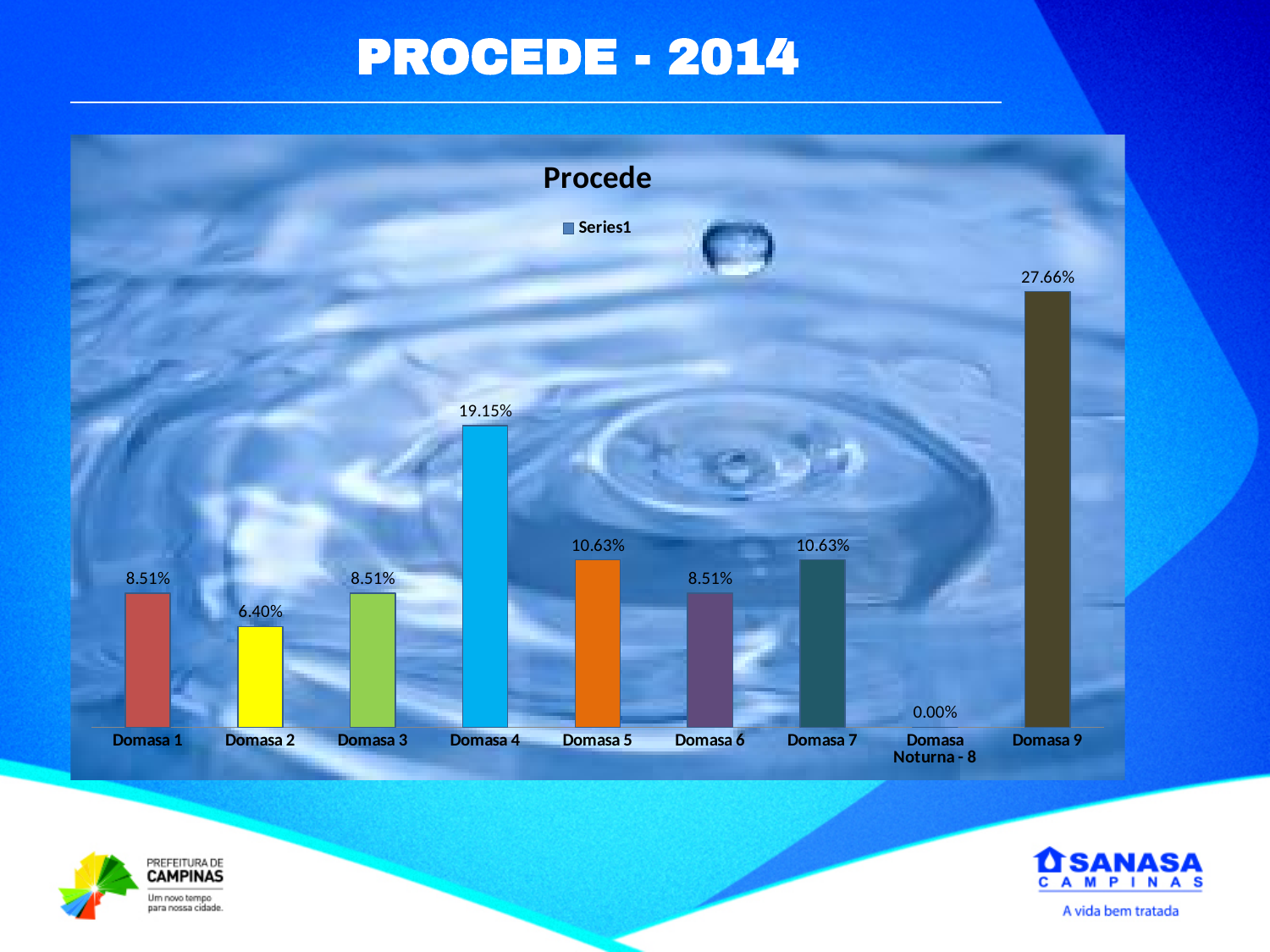

PROCEDE - 2014

### Chart: Procede

| Category |  |
|---|---|
| Domasa 1 | 0.0851 |
| Domasa 2 | 0.064 |
| Domasa 3 | 0.0851 |
| Domasa 4 | 0.19148 |
| Domasa 5 | 0.1063 |
| Domasa 6 | 0.0851 |
| Domasa 7 | 0.1063 |
| Domasa Noturna - 8 | 0.0 |
| Domasa 9 | 0.27659 |